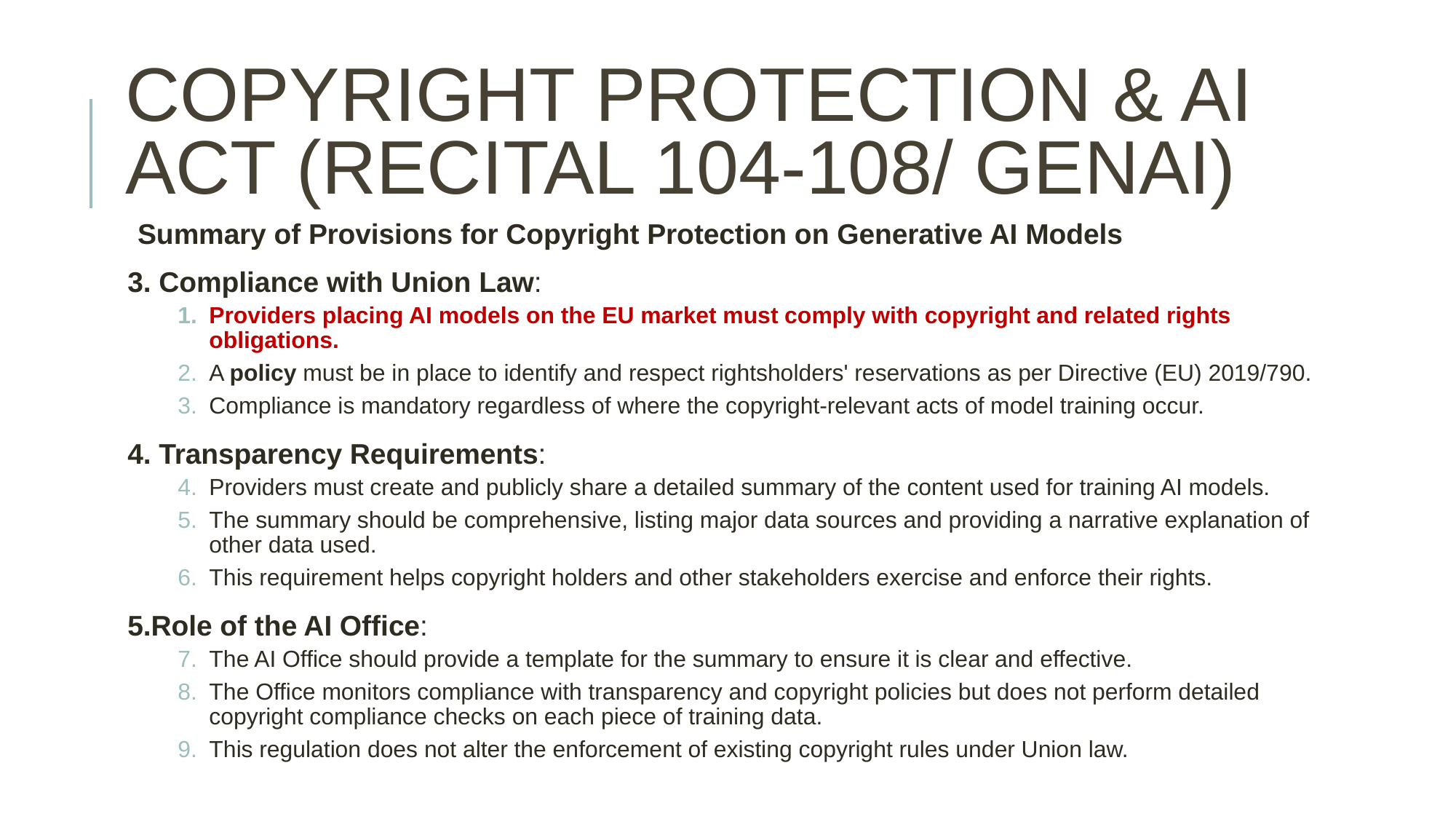

# COPYRIGHT PROTECTION & AI ACT (RECITAL 104-108/ GENAI)
Summary of Provisions for Copyright Protection on Generative AI Models
3. Compliance with Union Law:
Providers placing AI models on the EU market must comply with copyright and related rights obligations.
A policy must be in place to identify and respect rightsholders' reservations as per Directive (EU) 2019/790.
Compliance is mandatory regardless of where the copyright-relevant acts of model training occur.
4. Transparency Requirements:
Providers must create and publicly share a detailed summary of the content used for training AI models.
The summary should be comprehensive, listing major data sources and providing a narrative explanation of other data used.
This requirement helps copyright holders and other stakeholders exercise and enforce their rights.
5.Role of the AI Office:
The AI Office should provide a template for the summary to ensure it is clear and effective.
The Office monitors compliance with transparency and copyright policies but does not perform detailed copyright compliance checks on each piece of training data.
This regulation does not alter the enforcement of existing copyright rules under Union law.